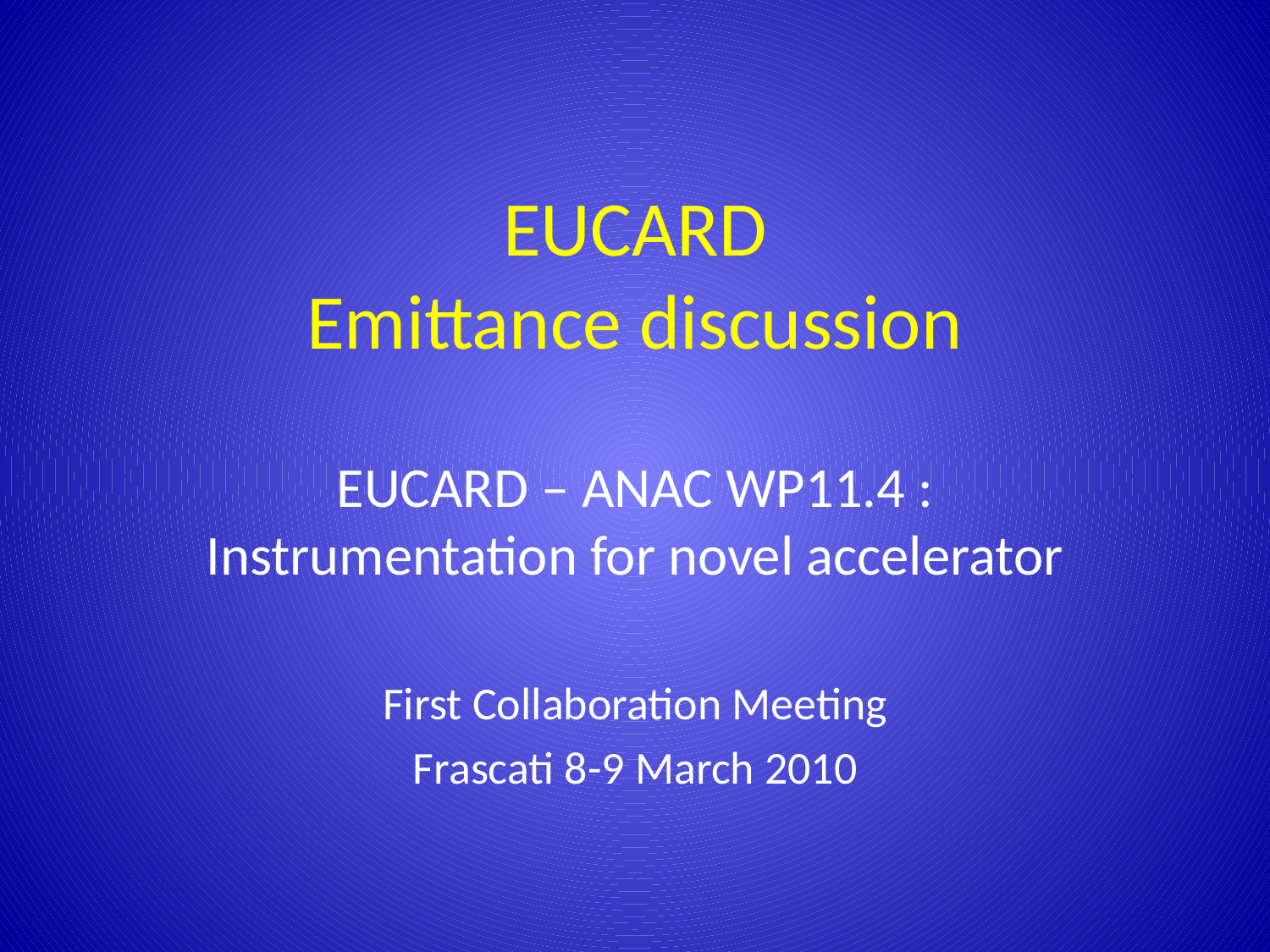

# EUCARD Emittance discussion
EUCARD – ANAC WP11.4 : Instrumentation for novel accelerator

First Collaboration Meeting
Frascati 8-9 March 2010